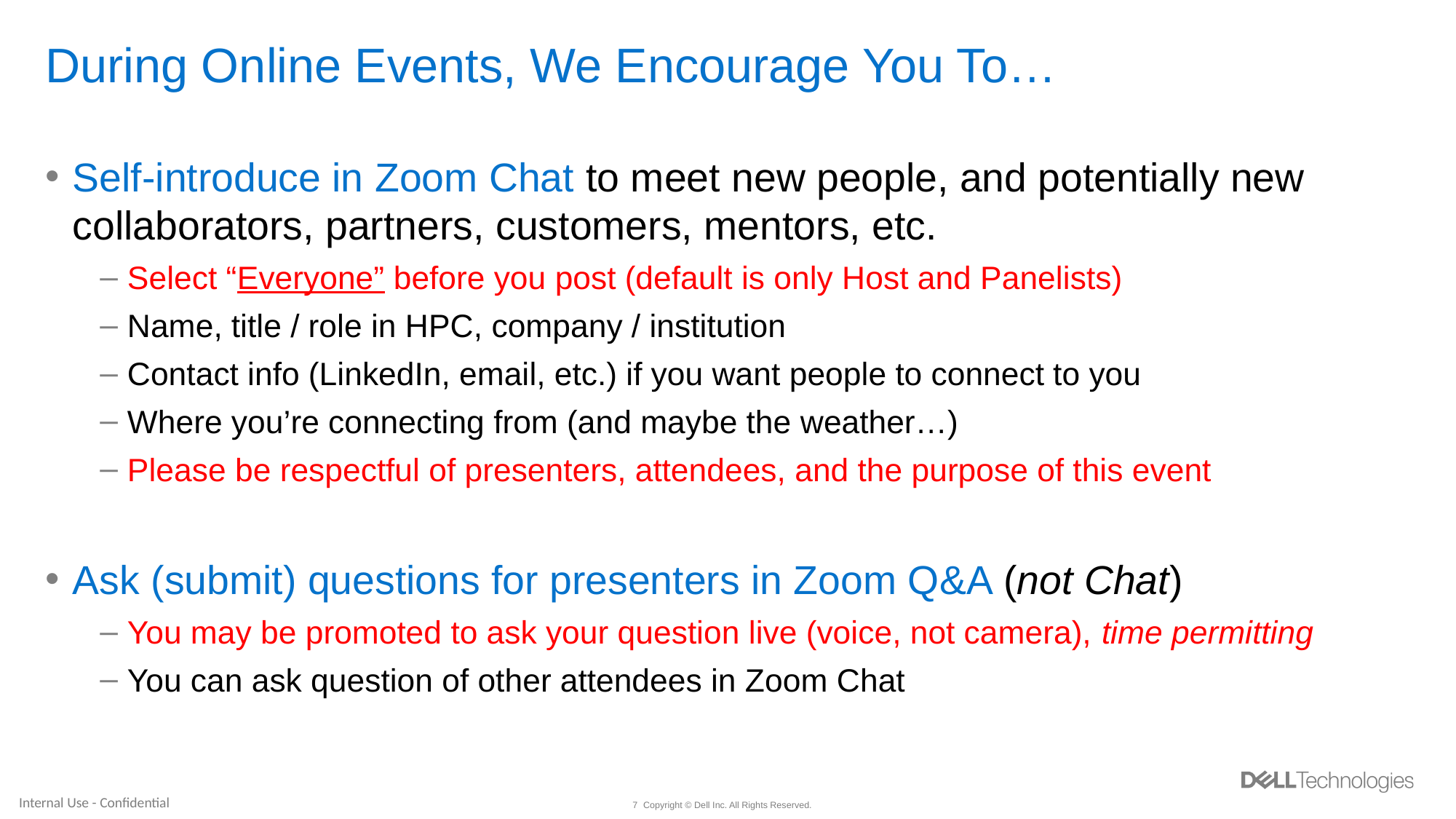

# During Online Events, We Encourage You To…
Self-introduce in Zoom Chat to meet new people, and potentially new collaborators, partners, customers, mentors, etc.
Select “Everyone” before you post (default is only Host and Panelists)
Name, title / role in HPC, company / institution
Contact info (LinkedIn, email, etc.) if you want people to connect to you
Where you’re connecting from (and maybe the weather…)
Please be respectful of presenters, attendees, and the purpose of this event

Ask (submit) questions for presenters in Zoom Q&A (not Chat)
You may be promoted to ask your question live (voice, not camera), time permitting
You can ask question of other attendees in Zoom Chat